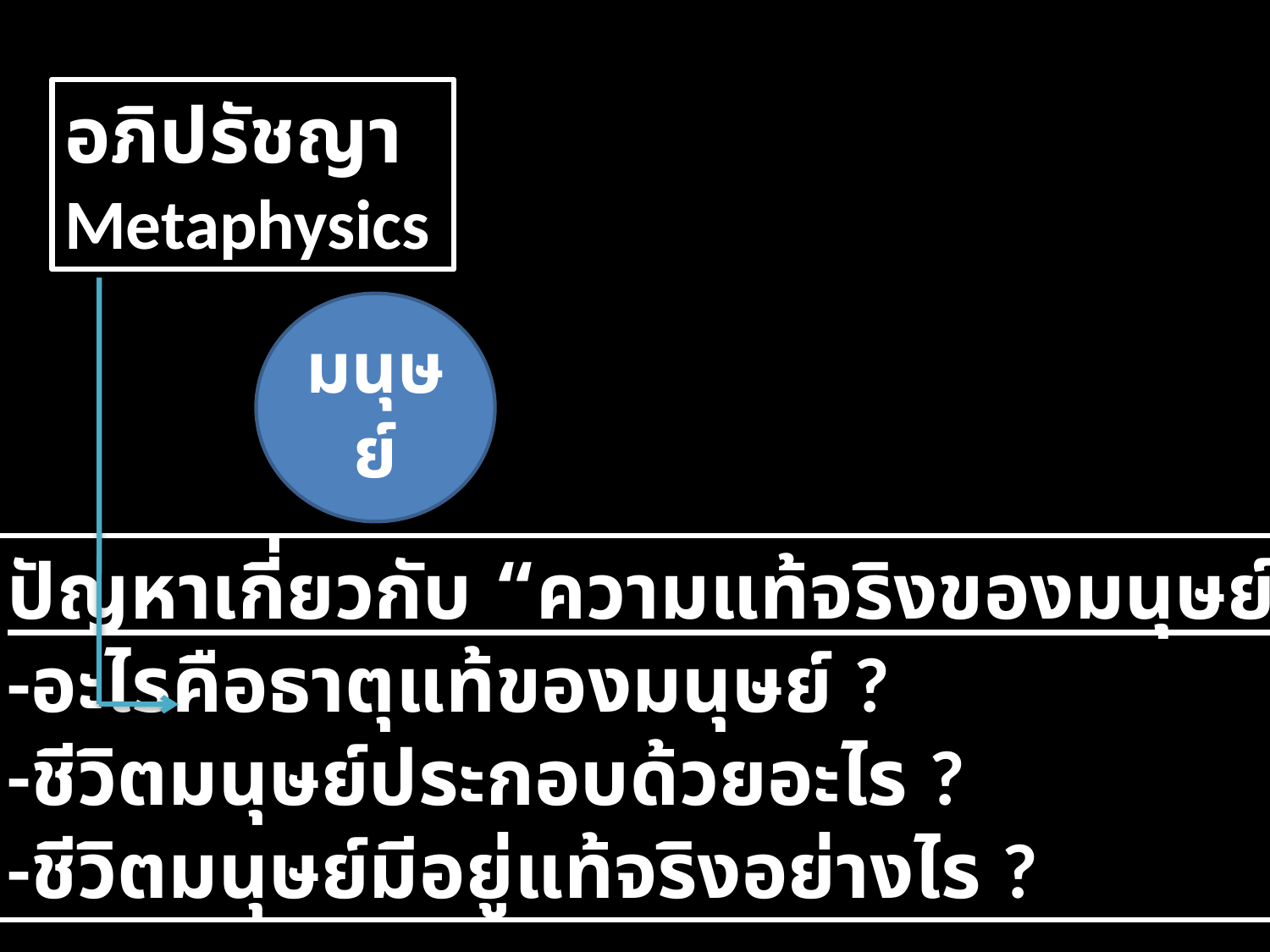

อภิปรัชญา
Metaphysics
มนุษย์
ปัญหาเกี่ยวกับ “ความแท้จริงของมนุษย์”:
-อะไรคือธาตุแท้ของมนุษย์ ?
-ชีวิตมนุษย์ประกอบด้วยอะไร ?
-ชีวิตมนุษย์มีอยู่แท้จริงอย่างไร ?